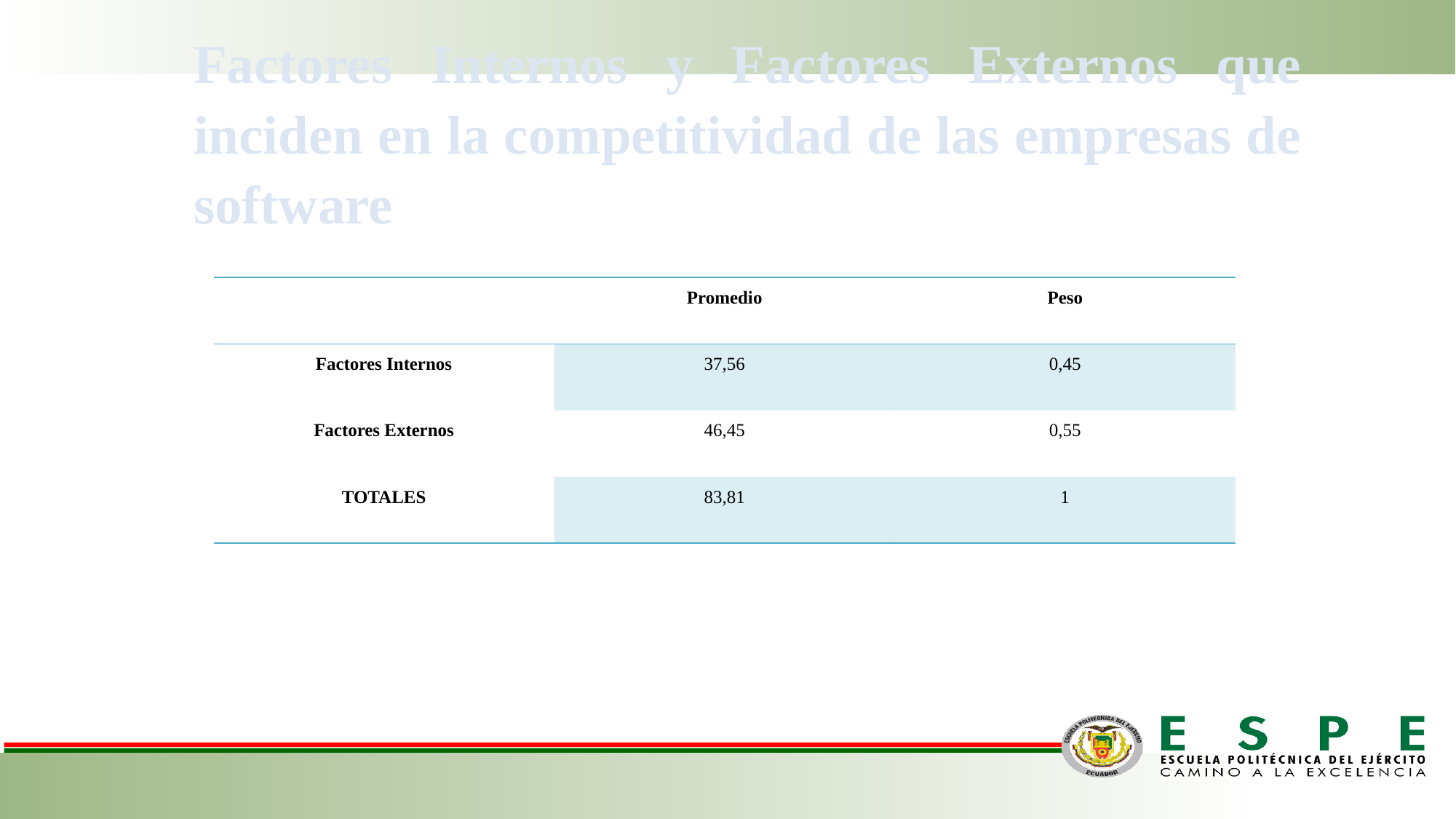

Factores Internos y Factores Externos que inciden en la competitividad de las empresas de software
|  | Promedio | Peso |
| --- | --- | --- |
| Factores Internos | 37,56 | 0,45 |
| Factores Externos | 46,45 | 0,55 |
| TOTALES | 83,81 | 1 |